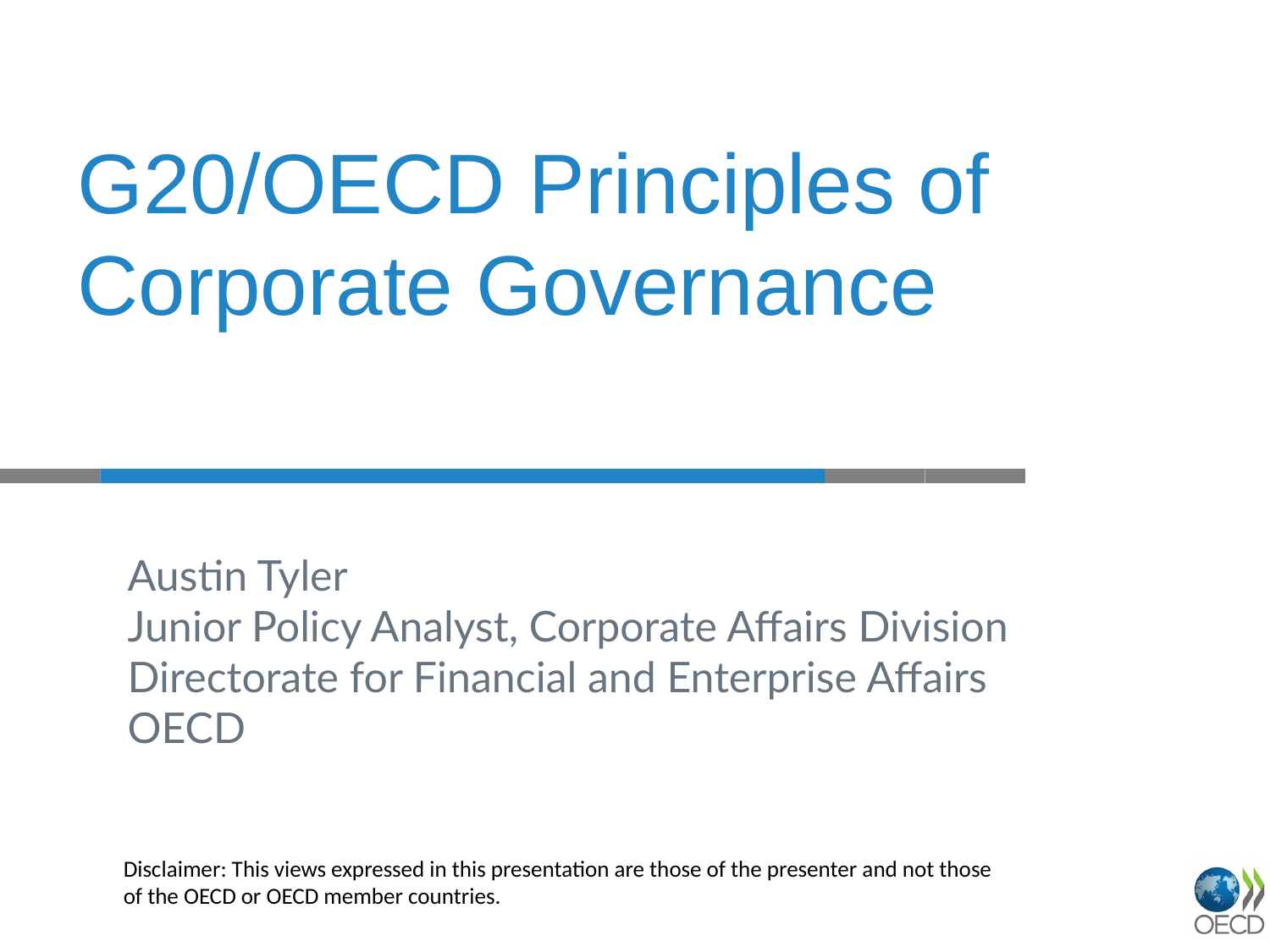

# G20/OECD Principles of Corporate Governance
Austin Tyler
Junior Policy Analyst, Corporate Affairs Division
Directorate for Financial and Enterprise Affairs
OECD
Disclaimer: This views expressed in this presentation are those of the presenter and not those
of the OECD or OECD member countries.